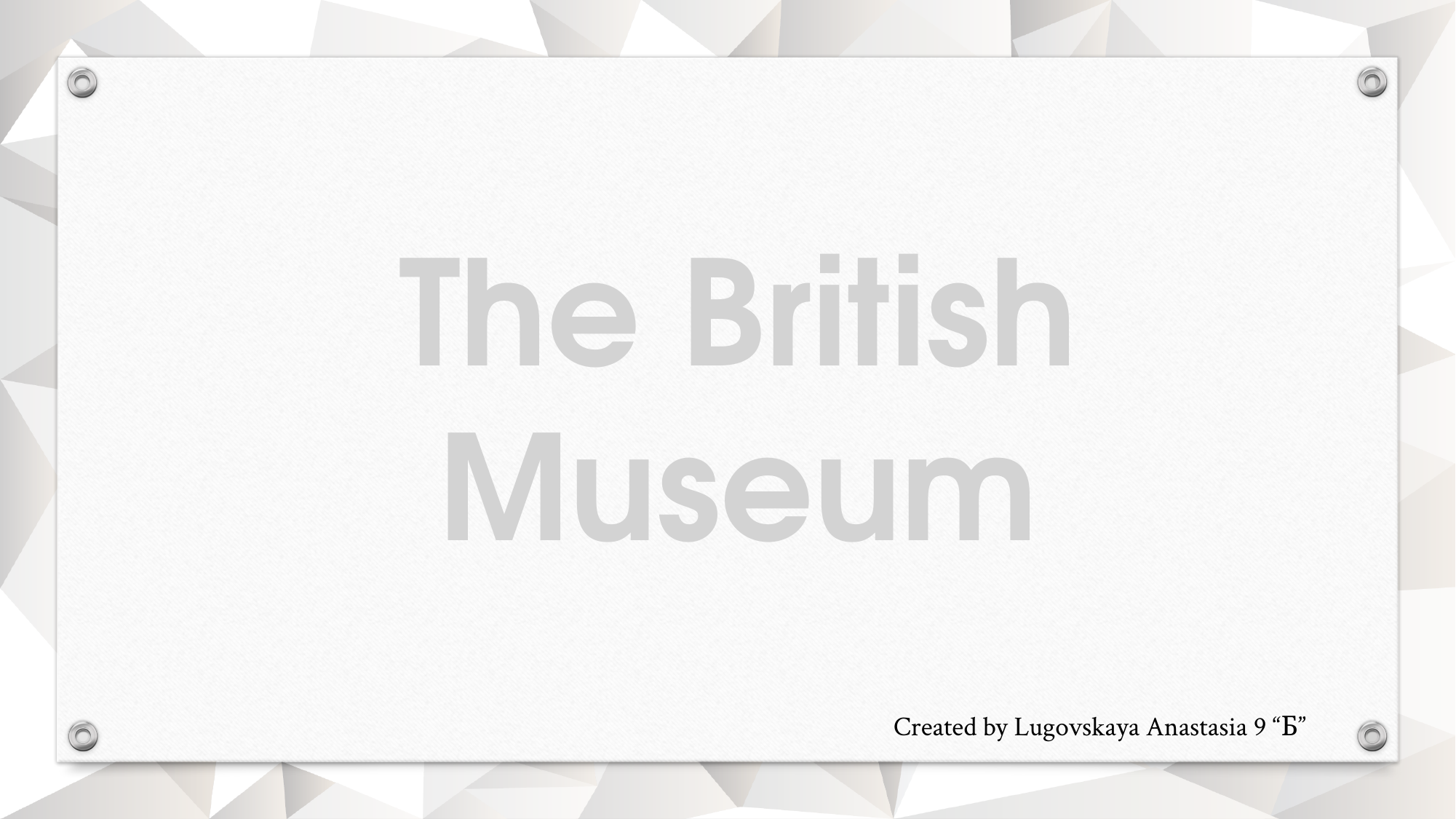

The British Museum
Created by Lugovskaya Anastasia 9 “Б”